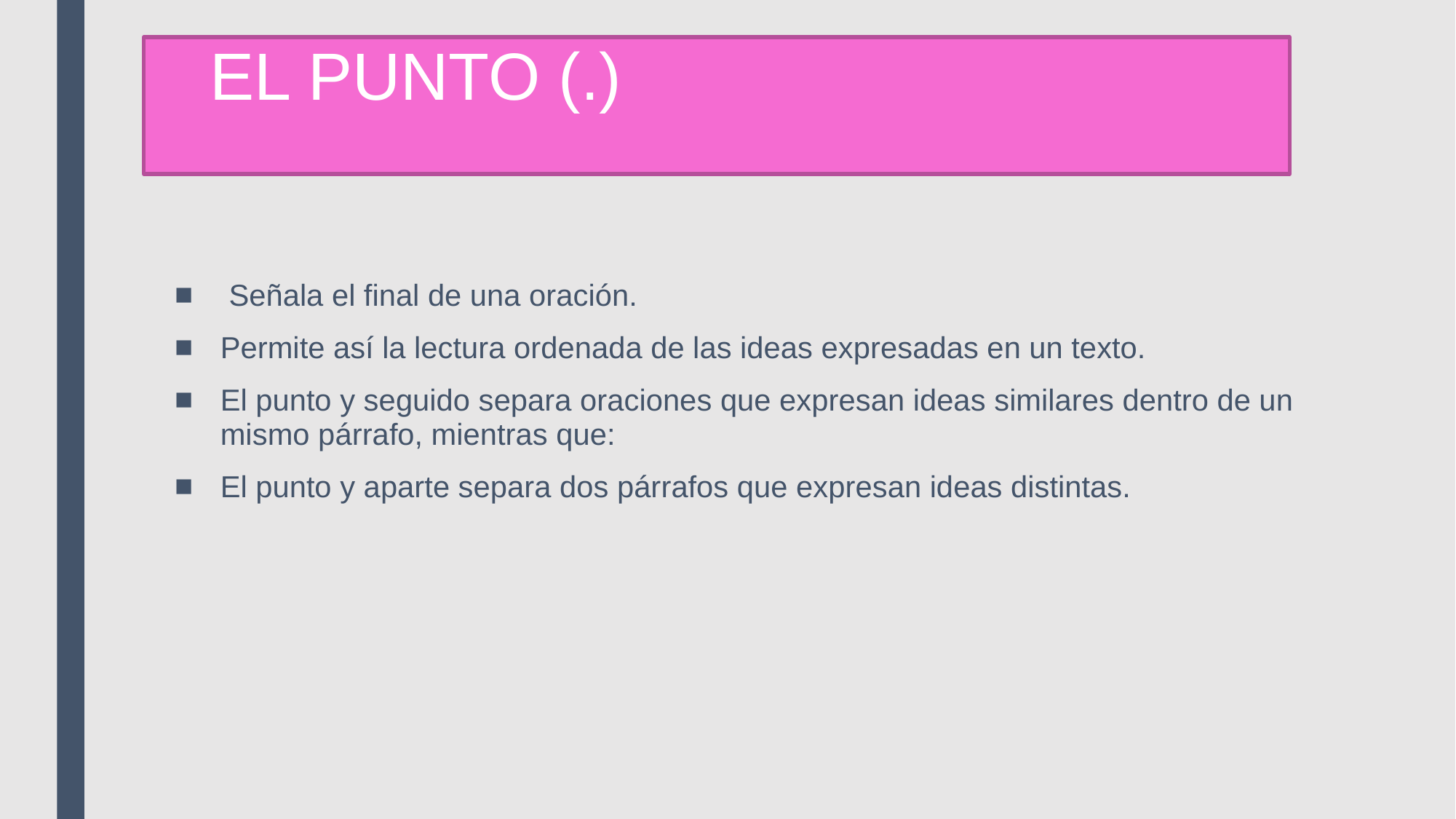

# EL PUNTO (.)
 Señala el final de una oración.
Permite así la lectura ordenada de las ideas expresadas en un texto.
El punto y seguido separa oraciones que expresan ideas similares dentro de un mismo párrafo, mientras que:
El punto y aparte separa dos párrafos que expresan ideas distintas.